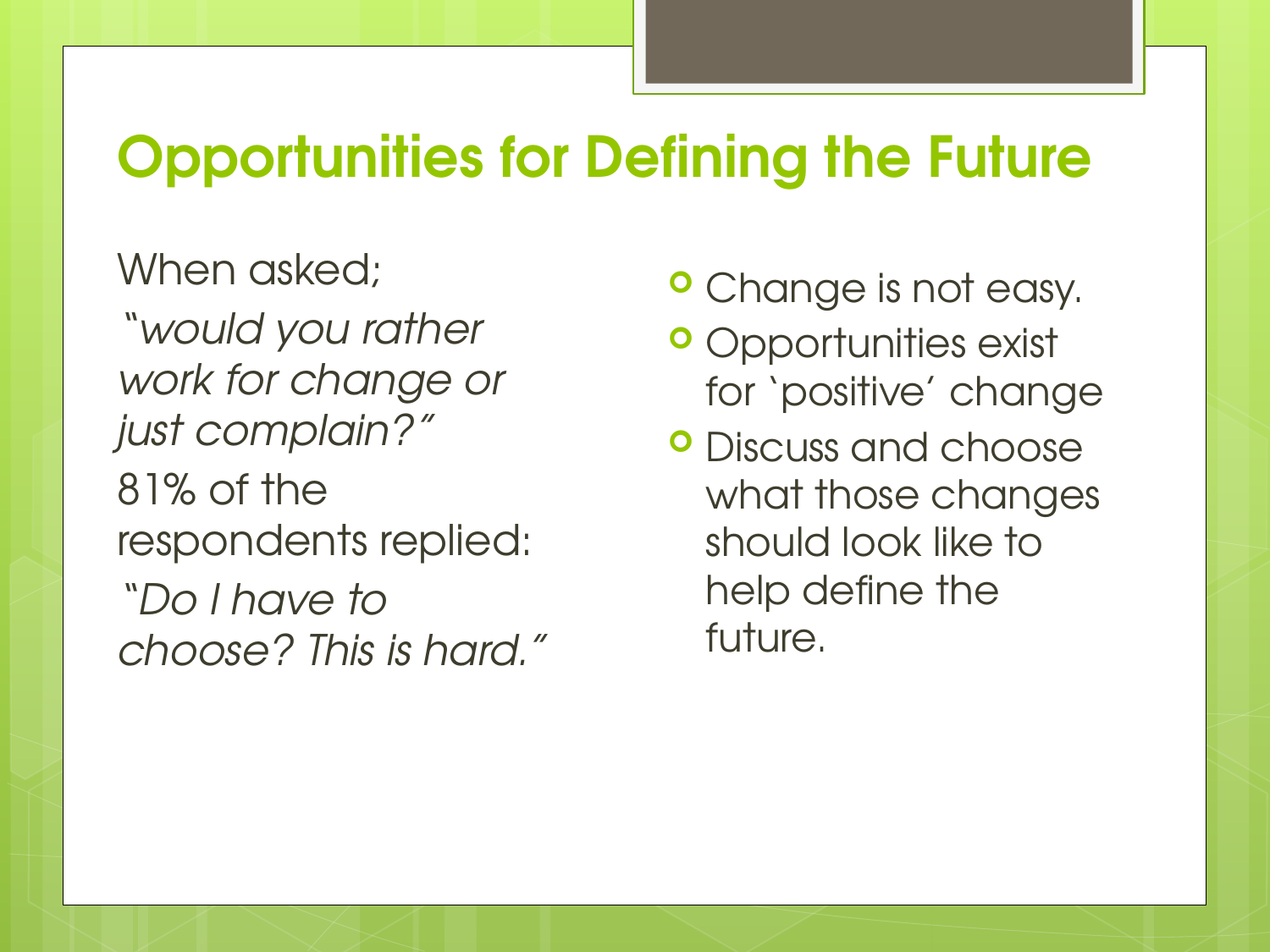

# Opportunities for Defining the Future
When asked;
“would you rather work for change or just complain?”
81% of the respondents replied:
“Do I have to choose? This is hard.”
Change is not easy.
Opportunities exist for ‘positive’ change
Discuss and choose what those changes should look like to help define the future.